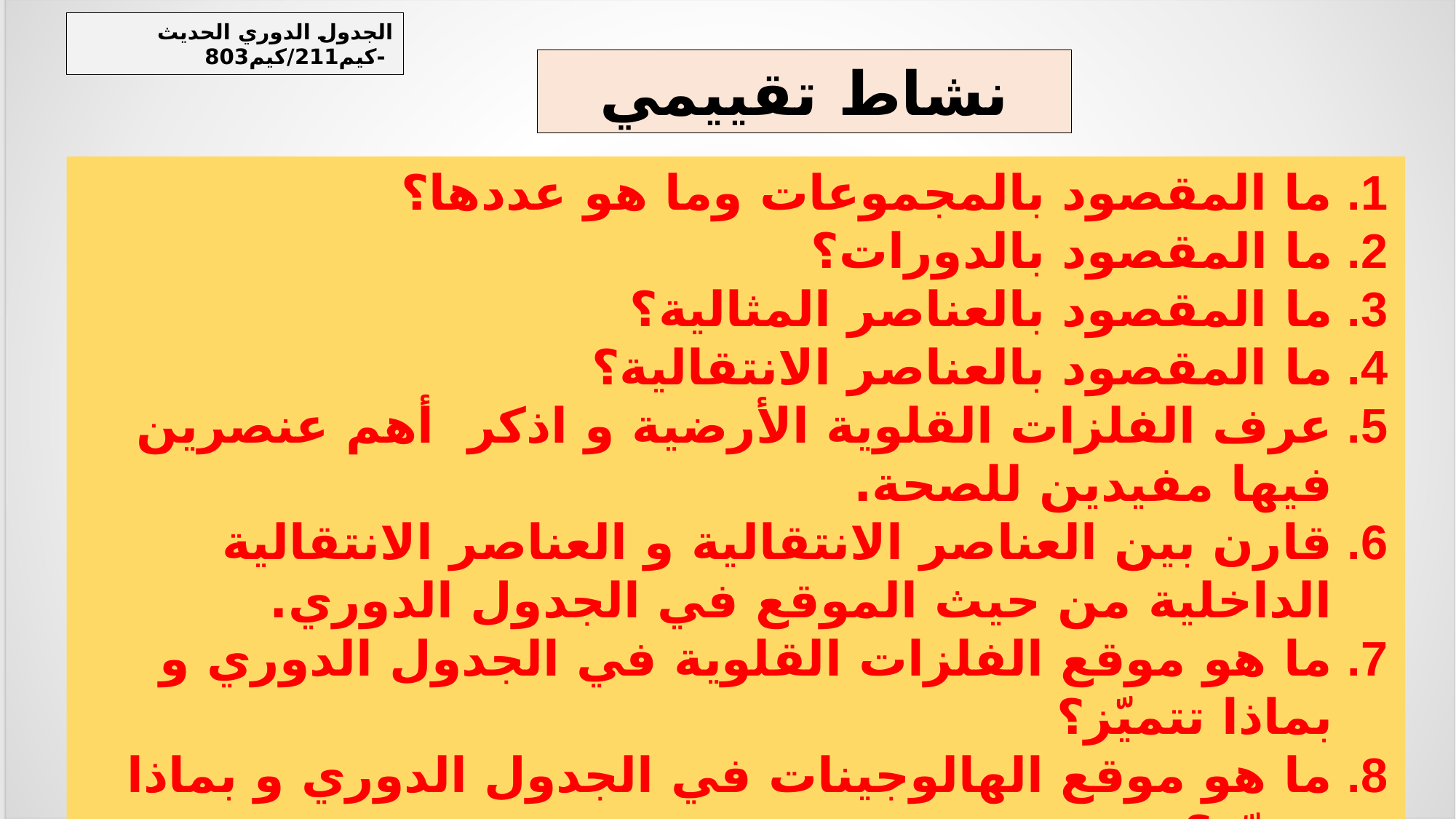

الجدول الدوري الحديث            -كيم211/كيم803
نشاط تقييمي
ما المقصود بالمجموعات وما هو عددها؟
ما المقصود بالدورات؟
ما المقصود بالعناصر المثالية؟
ما المقصود بالعناصر الانتقالية؟
عرف الفلزات القلوية الأرضية و اذكر  أهم عنصرين فيها مفيدين للصحة.
قارن بين العناصر الانتقالية و العناصر الانتقالية الداخلية من حيث الموقع في الجدول الدوري.
ما هو موقع الفلزات القلوية في الجدول الدوري و بماذا تتميّز؟
ما هو موقع الهالوجينات في الجدول الدوري و بماذا تتميّز؟